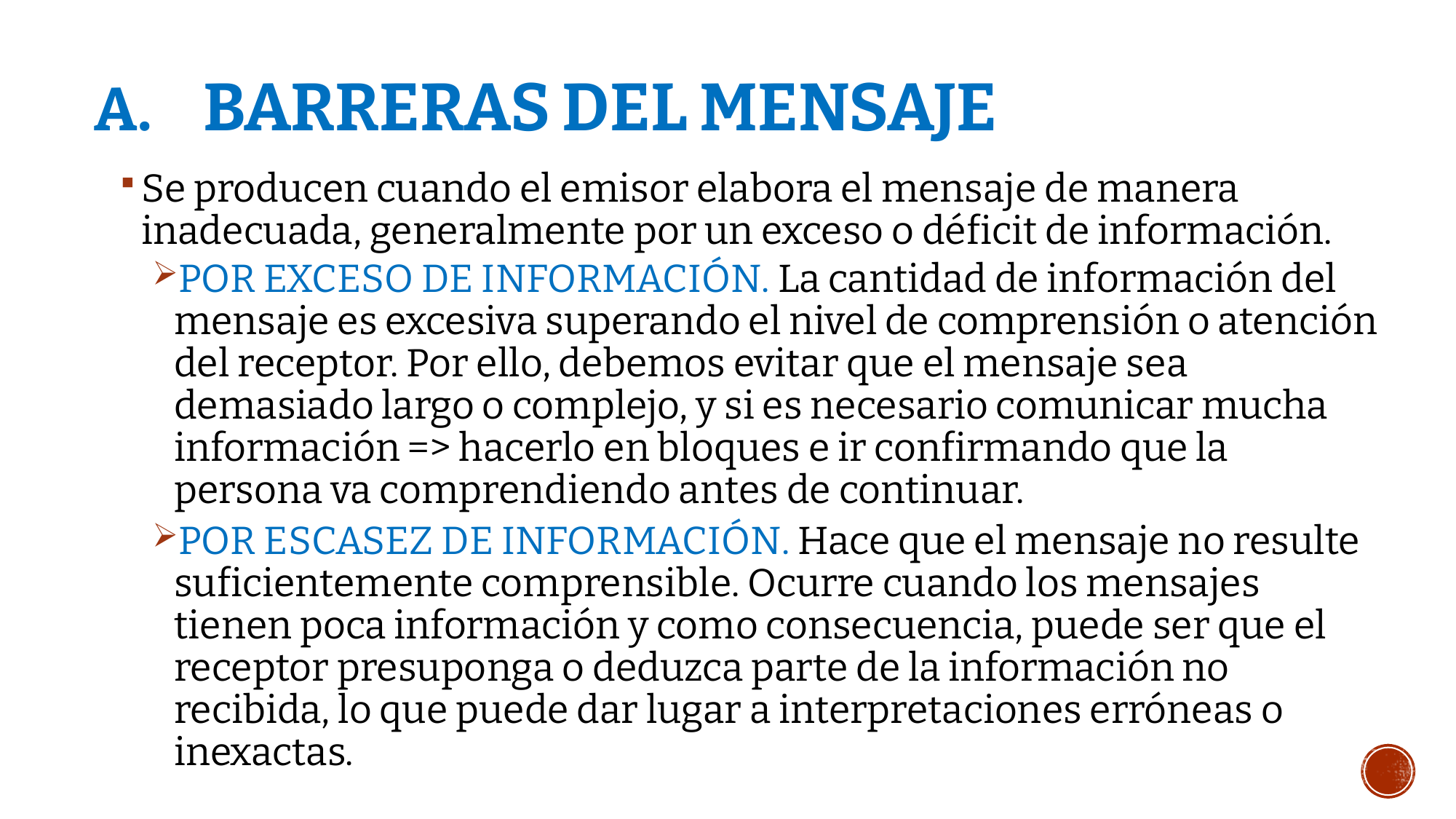

# Barreras del mensaje
Se producen cuando el emisor elabora el mensaje de manera inadecuada, generalmente por un exceso o déficit de información.
POR EXCESO DE INFORMACIÓN. La cantidad de información del mensaje es excesiva superando el nivel de comprensión o atención del receptor. Por ello, debemos evitar que el mensaje sea demasiado largo o complejo, y si es necesario comunicar mucha información => hacerlo en bloques e ir confirmando que la persona va comprendiendo antes de continuar.
POR ESCASEZ DE INFORMACIÓN. Hace que el mensaje no resulte suficientemente comprensible. Ocurre cuando los mensajes tienen poca información y como consecuencia, puede ser que el receptor presuponga o deduzca parte de la información no recibida, lo que puede dar lugar a interpretaciones erróneas o inexactas.